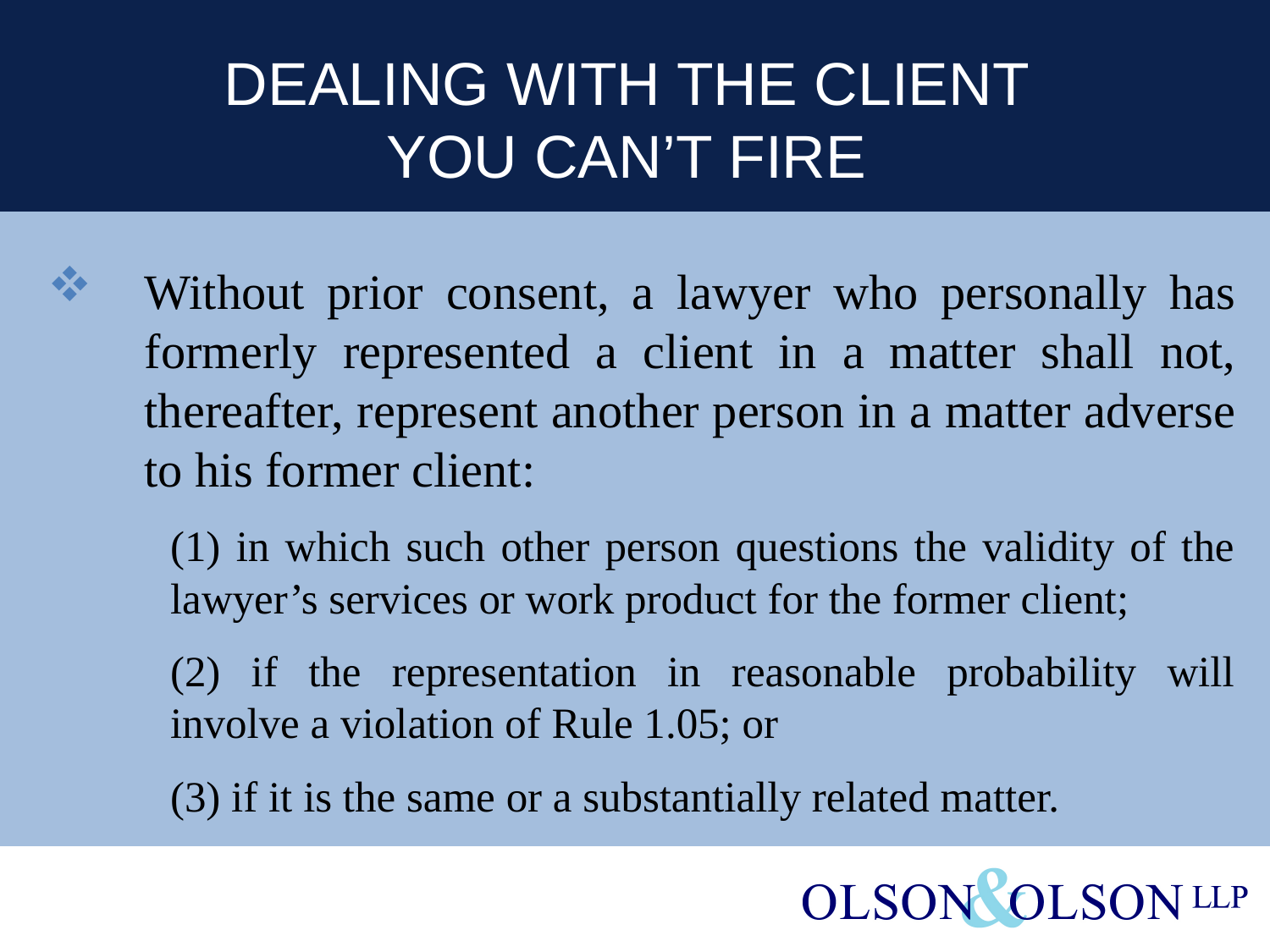

# DEALING WITH THE CLIENT YOU CAN’T FIRE
Without prior consent, a lawyer who personally has formerly represented a client in a matter shall not, thereafter, represent another person in a matter adverse to his former client:
(1) in which such other person questions the validity of the lawyer’s services or work product for the former client;
(2) if the representation in reasonable probability will involve a violation of Rule 1.05; or
(3) if it is the same or a substantially related matter.